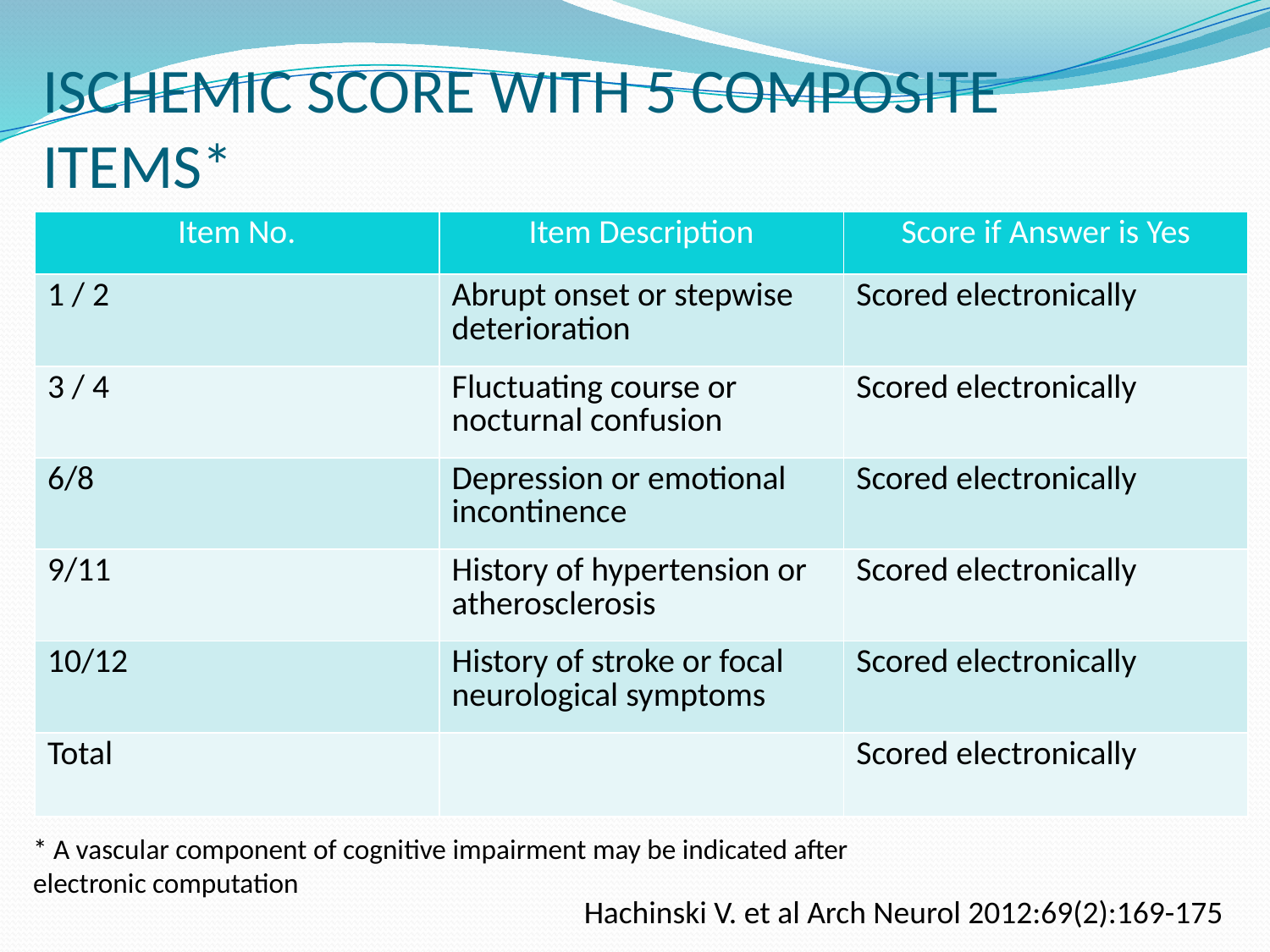

# ISCHEMIC SCORE WITH 5 COMPOSITE ITEMS*
| Item No. | Item Description | Score if Answer is Yes |
| --- | --- | --- |
| 1 / 2 | Abrupt onset or stepwise deterioration | Scored electronically |
| 3 / 4 | Fluctuating course or nocturnal confusion | Scored electronically |
| 6/8 | Depression or emotional incontinence | Scored electronically |
| 9/11 | History of hypertension or atherosclerosis | Scored electronically |
| 10/12 | History of stroke or focal neurological symptoms | Scored electronically |
| Total |  | Scored electronically |
* A vascular component of cognitive impairment may be indicated after electronic computation
Hachinski V. et al Arch Neurol 2012:69(2):169-175